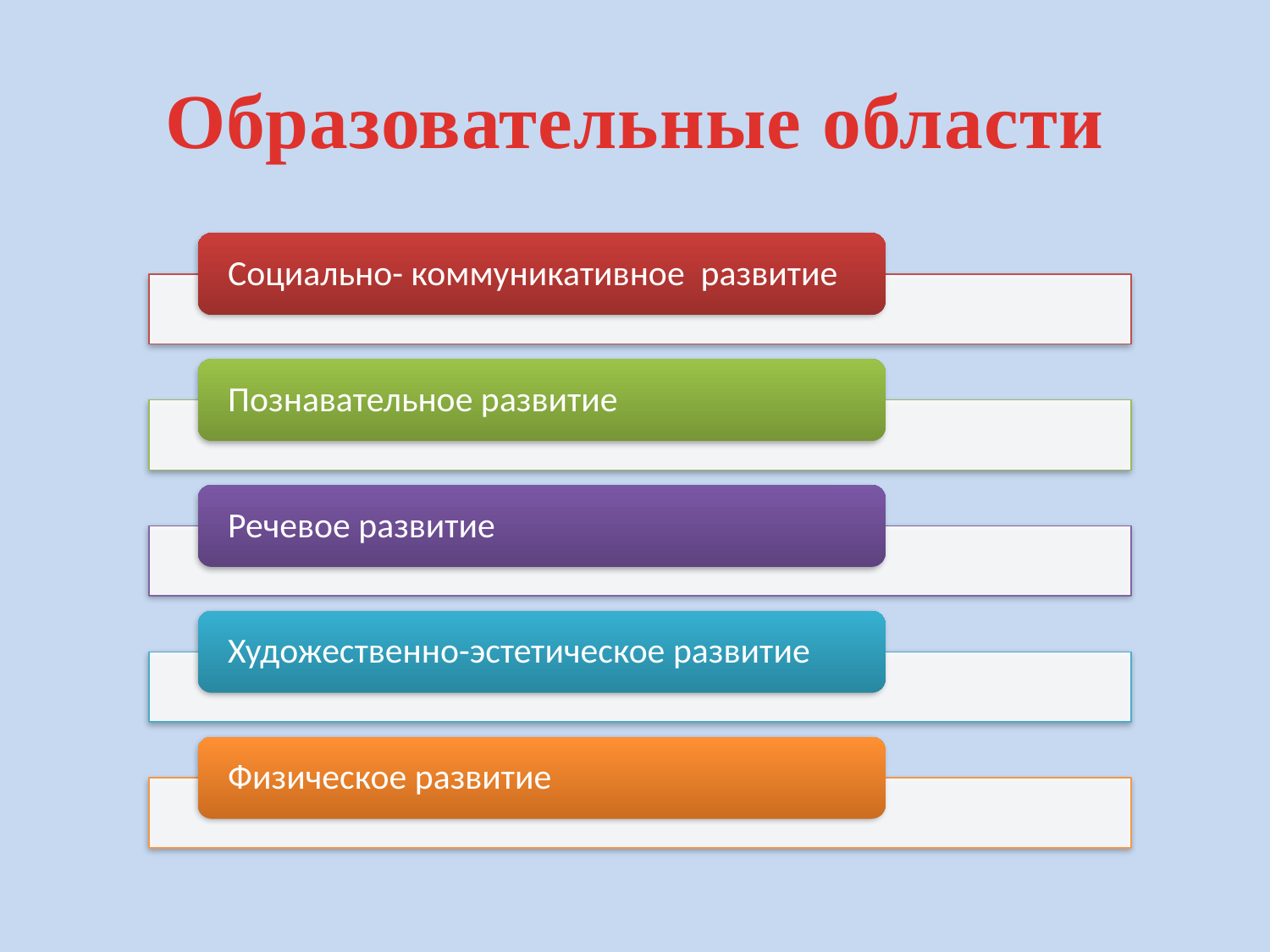

# Образовательные области
Социально- коммуникативное  развитие
Познавательное развитие
Речевое развитие
Художественно-эстетическое развитие
Физическое развитие